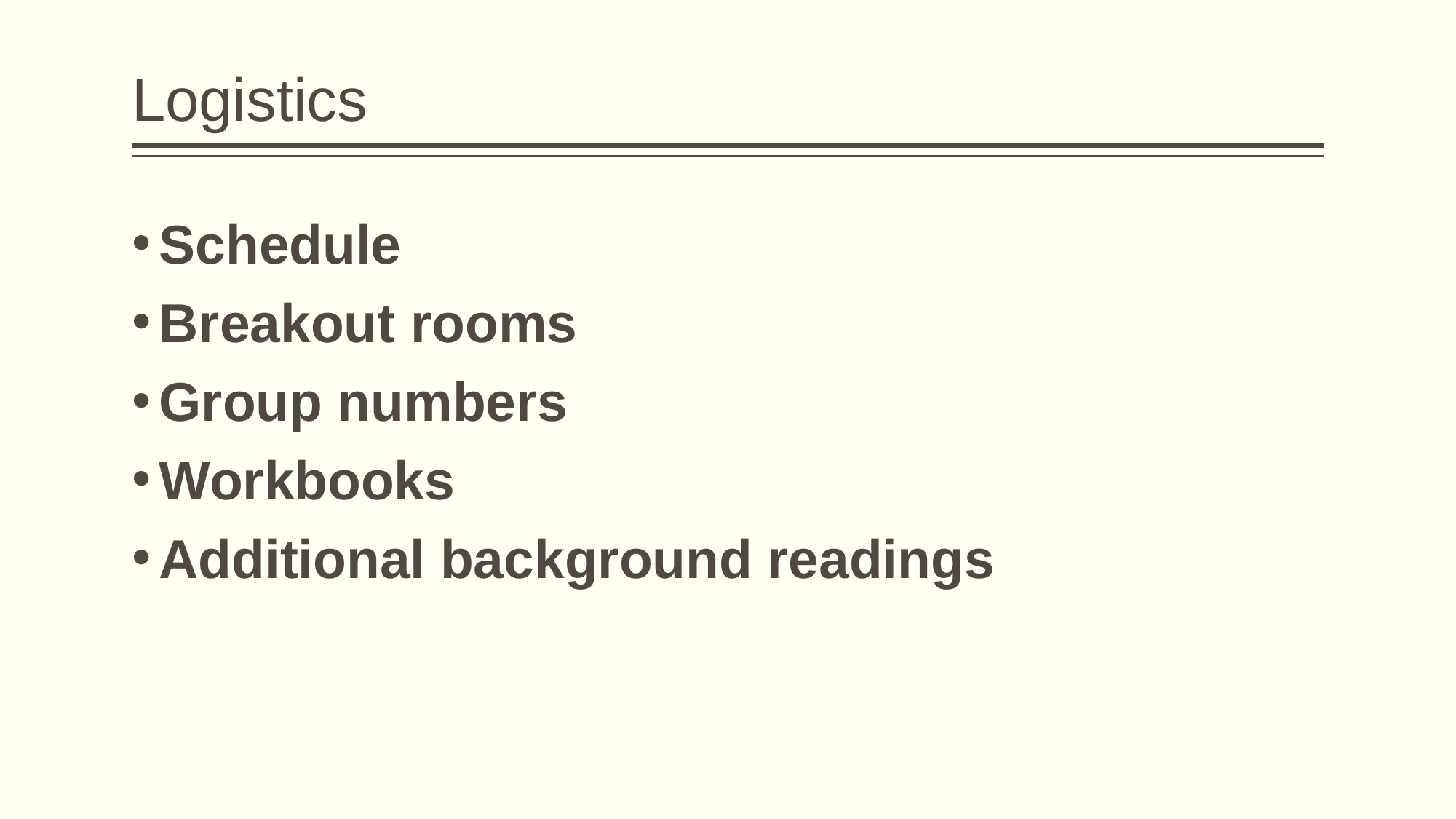

# Logistics
Schedule
Breakout rooms
Group numbers
Workbooks
Additional background readings